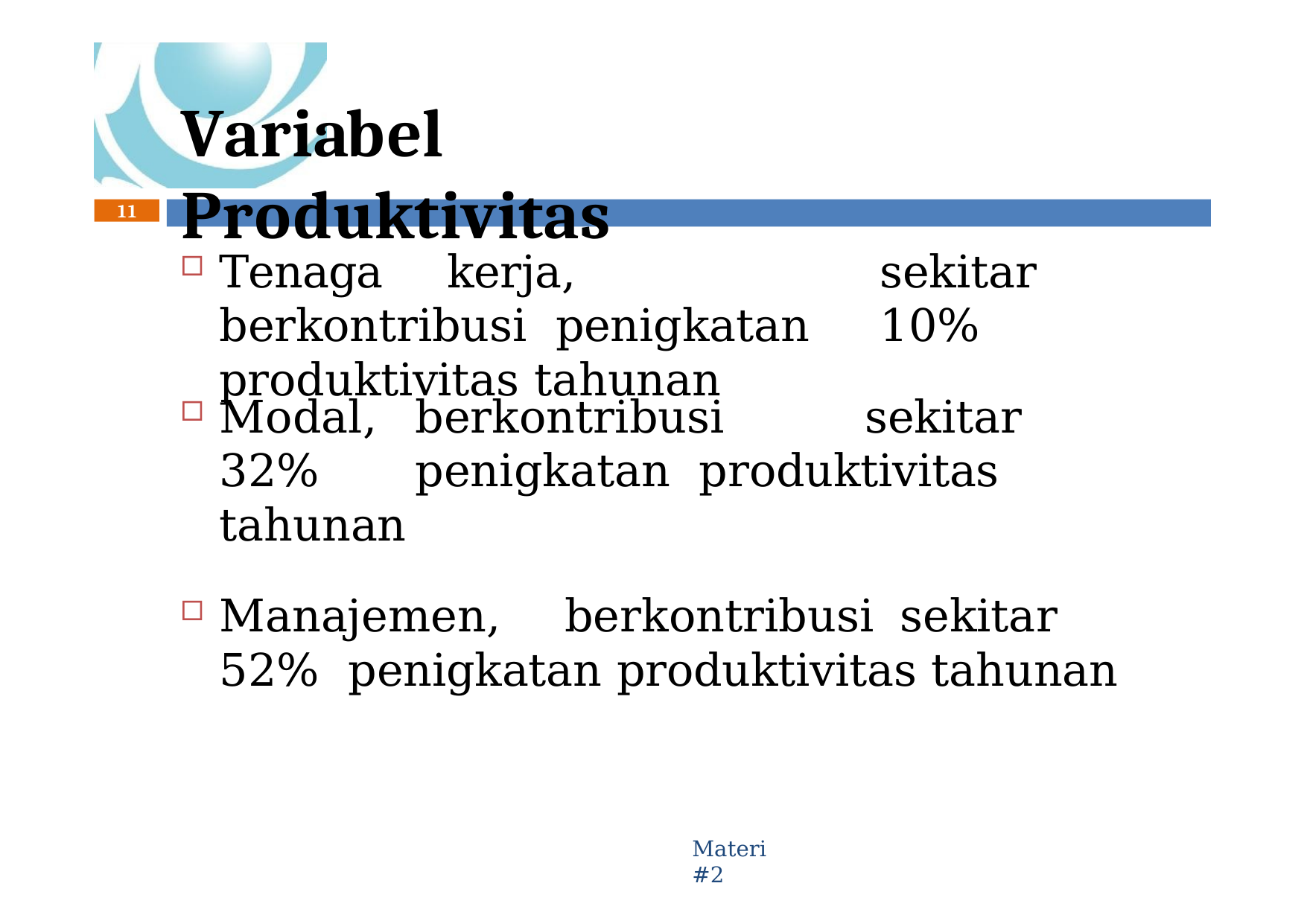

# Variabel Produktivitas
11
Tenaga	kerja,	berkontribusi  penigkatan produktivitas tahunan
sekitar	10%
Modal,	berkontribusi	sekitar	32%	penigkatan  produktivitas tahunan
Manajemen,	berkontribusi	sekitar	52%  penigkatan produktivitas tahunan
Materi #2